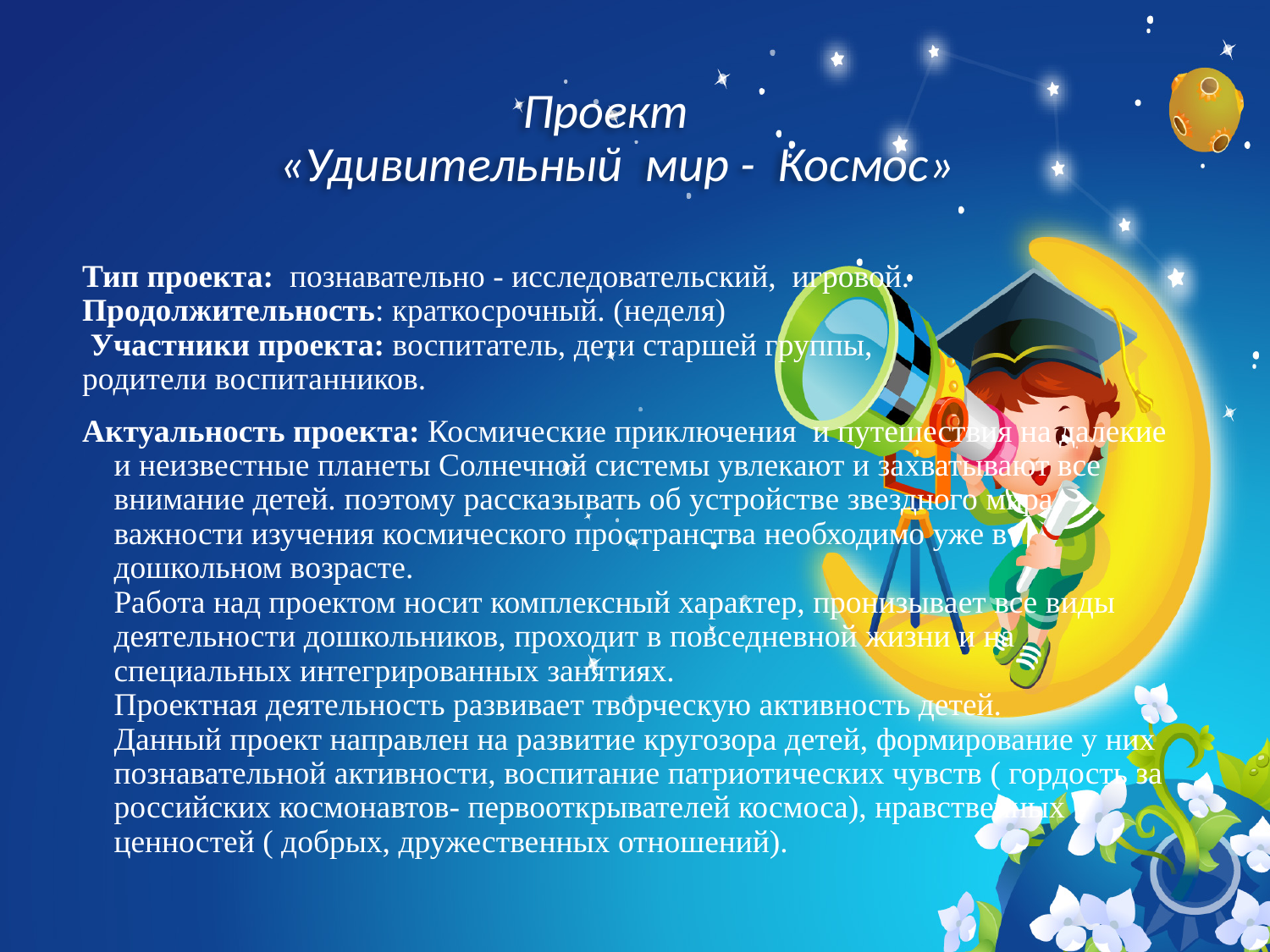

# Проект «Удивительный  мир -  Космос»
Тип проекта:  познавательно - исследовательский,  игровой.
Продолжительность: краткосрочный. (неделя)
 Участники проекта: воспитатель, дети старшей группы,
родители воспитанников.
Актуальность проекта: Космические приключения  и путешествия на далекие и неизвестные планеты Солнечной системы увлекают и захватывают все внимание детей. поэтому рассказывать об устройстве звездного мира, важности изучения космического пространства необходимо уже в дошкольном возрасте.
Работа над проектом носит комплексный характер, пронизывает все виды деятельности дошкольников, проходит в повседневной жизни и на специальных интегрированных занятиях.
Проектная деятельность развивает творческую активность детей.
Данный проект направлен на развитие кругозора детей, формирование у них познавательной активности, воспитание патриотических чувств ( гордость за российских космонавтов- первооткрывателей космоса), нравственных ценностей ( добрых, дружественных отношений).